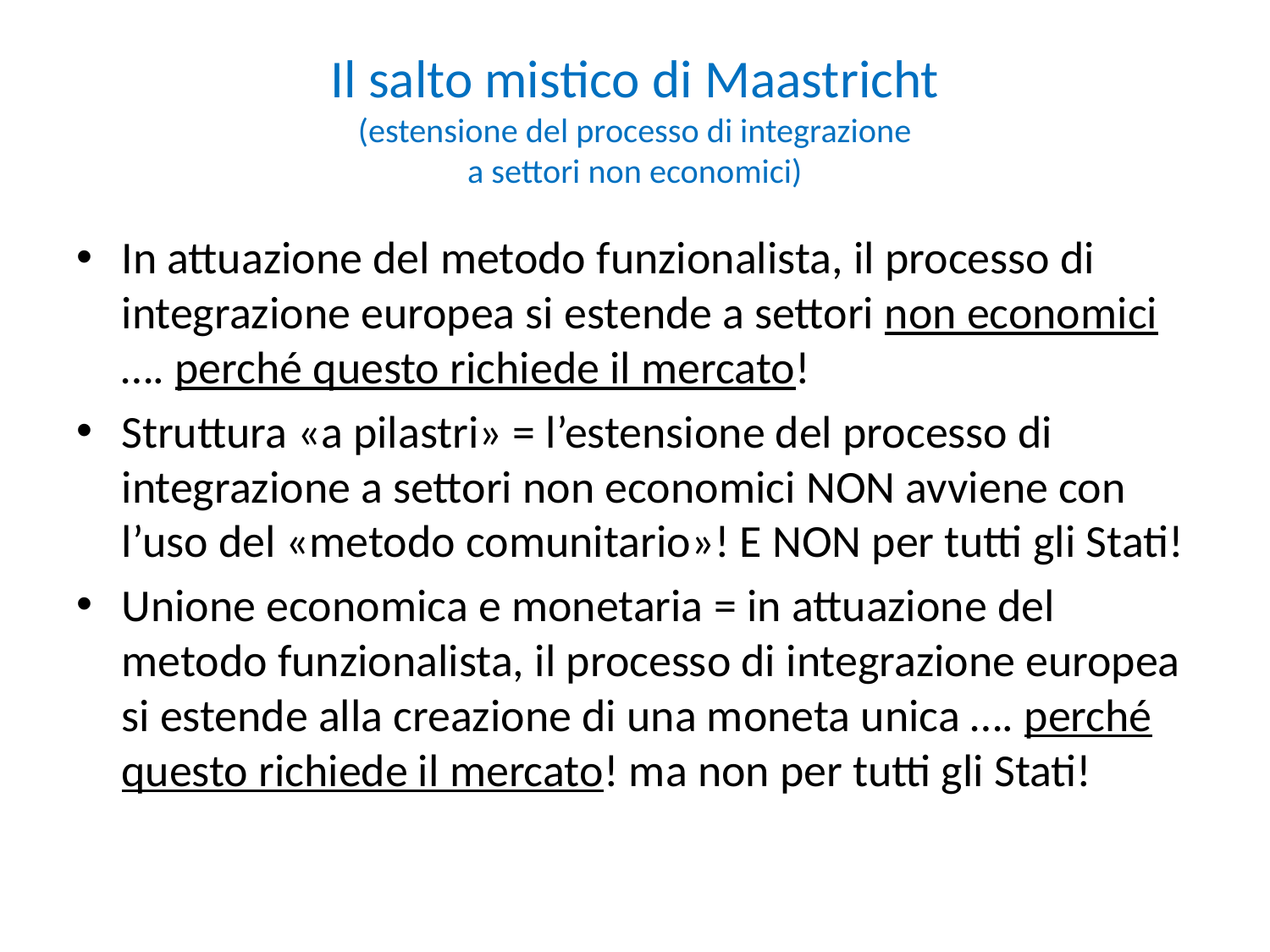

# Il salto mistico di Maastricht (estensione del processo di integrazione a settori non economici)
In attuazione del metodo funzionalista, il processo di integrazione europea si estende a settori non economici …. perché questo richiede il mercato!
Struttura «a pilastri» = l’estensione del processo di integrazione a settori non economici NON avviene con l’uso del «metodo comunitario»! E NON per tutti gli Stati!
Unione economica e monetaria = in attuazione del metodo funzionalista, il processo di integrazione europea si estende alla creazione di una moneta unica …. perché questo richiede il mercato! ma non per tutti gli Stati!